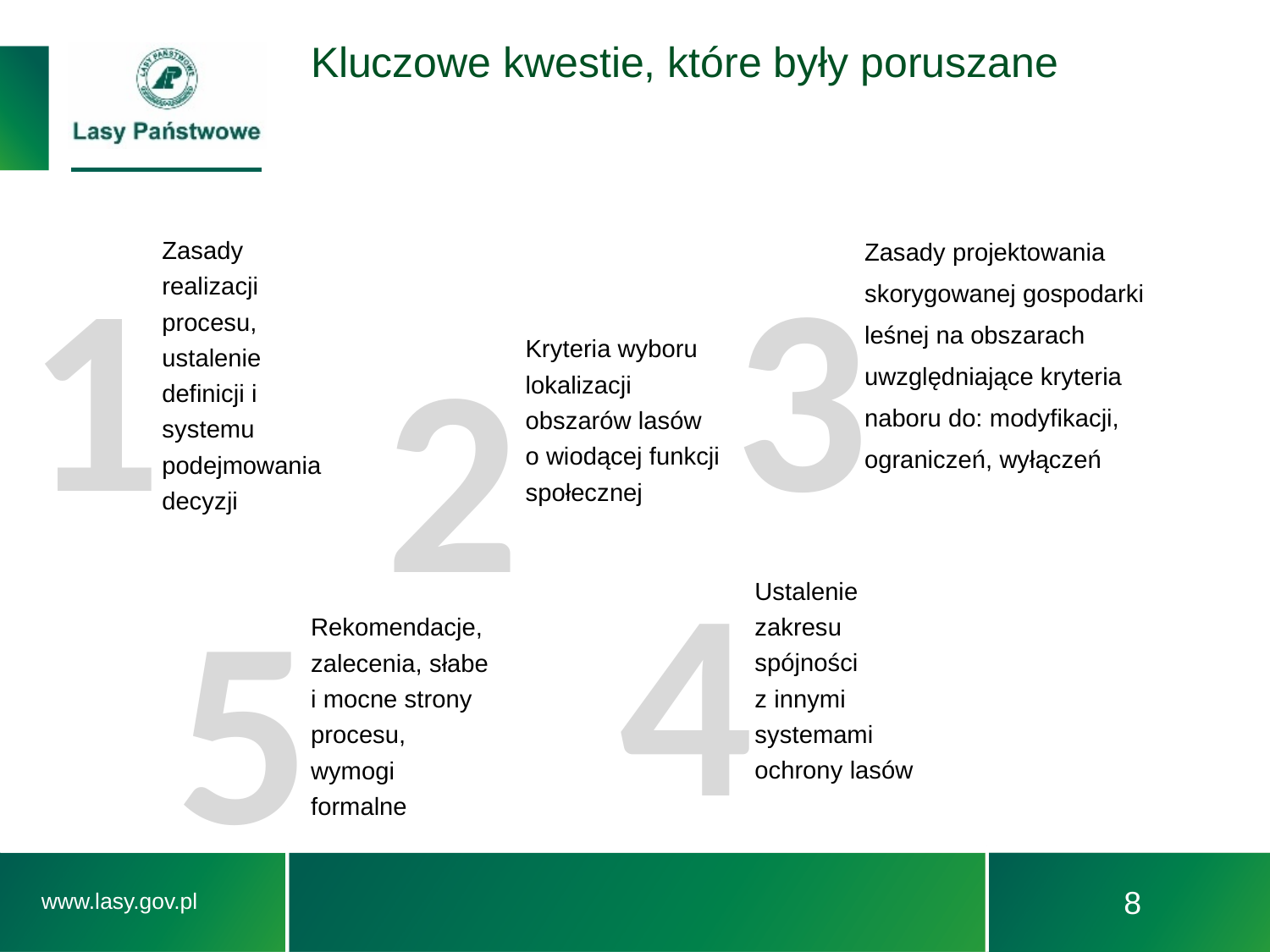

# Kluczowe kwestie, które były poruszane
1
3
2
Zasady projektowania skorygowanej gospodarki leśnej na obszarach uwzględniające kryteria naboru do: modyfikacji, ograniczeń, wyłączeń
Zasady realizacji procesu, ustalenie definicji i systemu  podejmowania decyzji
Kryteria wyboru lokalizacji obszarów lasów o wiodącej funkcji społecznej
4
5
Ustalenie zakresu spójności
z innymi systemami ochrony lasów
Rekomendacje, zalecenia, słabe i mocne strony procesu, wymogi formalne